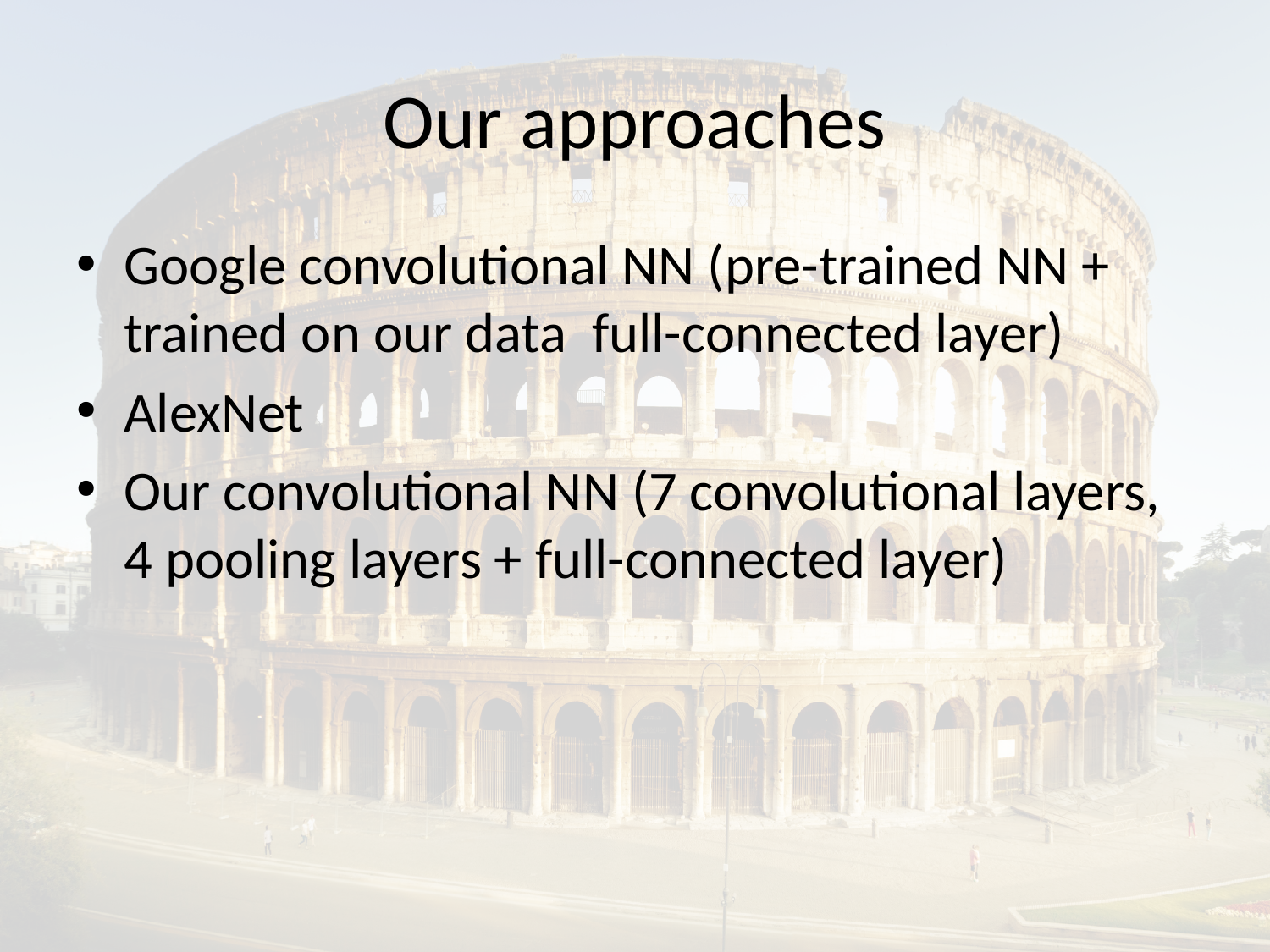

# Our approaches
Google convolutional NN (pre-trained NN + trained on our data  full-connected layer)
AlexNet
Our convolutional NN (7 convolutional layers, 4 pooling layers + full-connected layer)